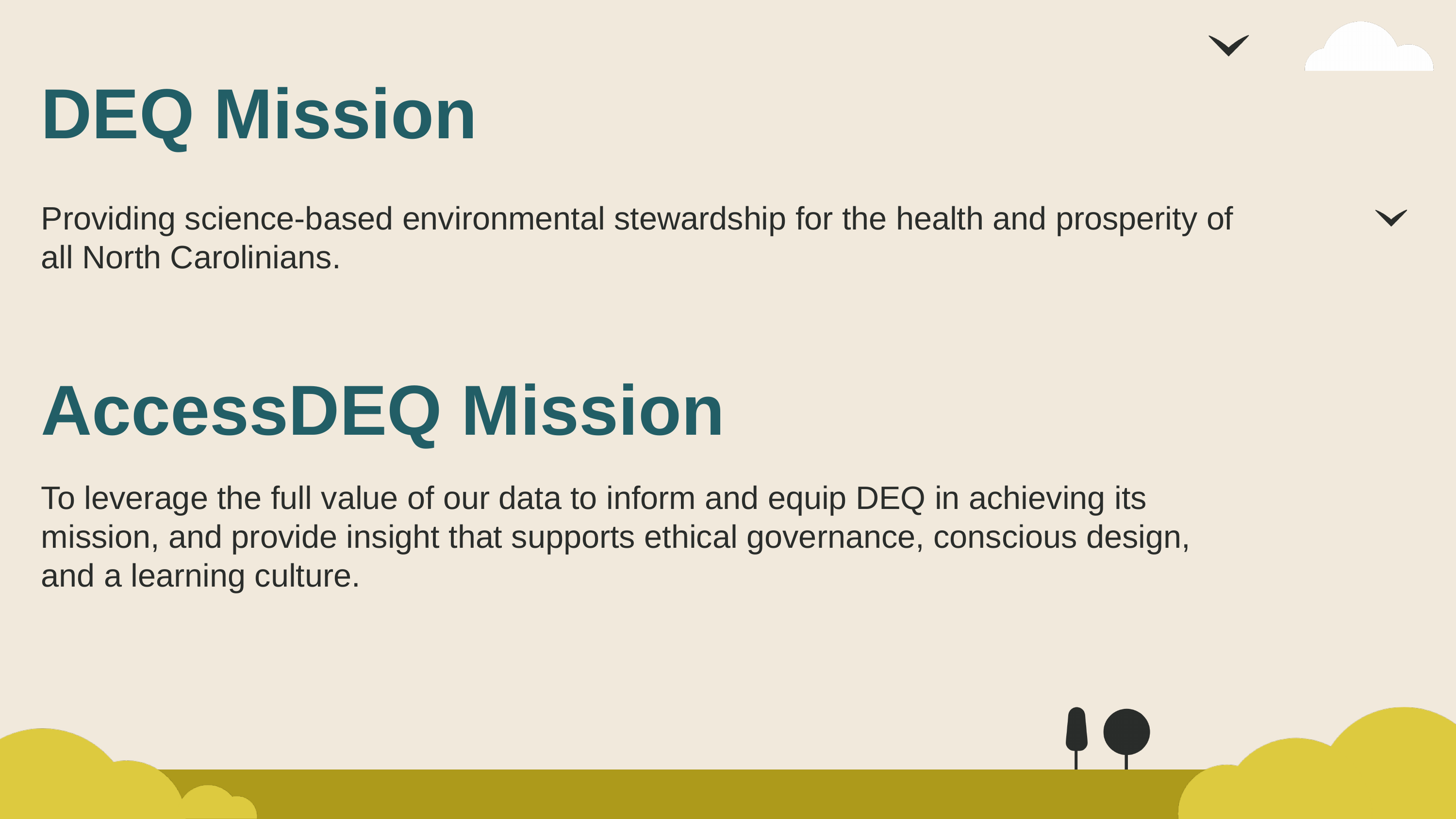

DEQ Mission
Providing science-based environmental stewardship for the health and prosperity of all North Carolinians.

AccessDEQ Mission
To leverage the full value of our data to inform and equip DEQ in achieving its mission, and provide insight that supports ethical governance, conscious design, and a learning culture.